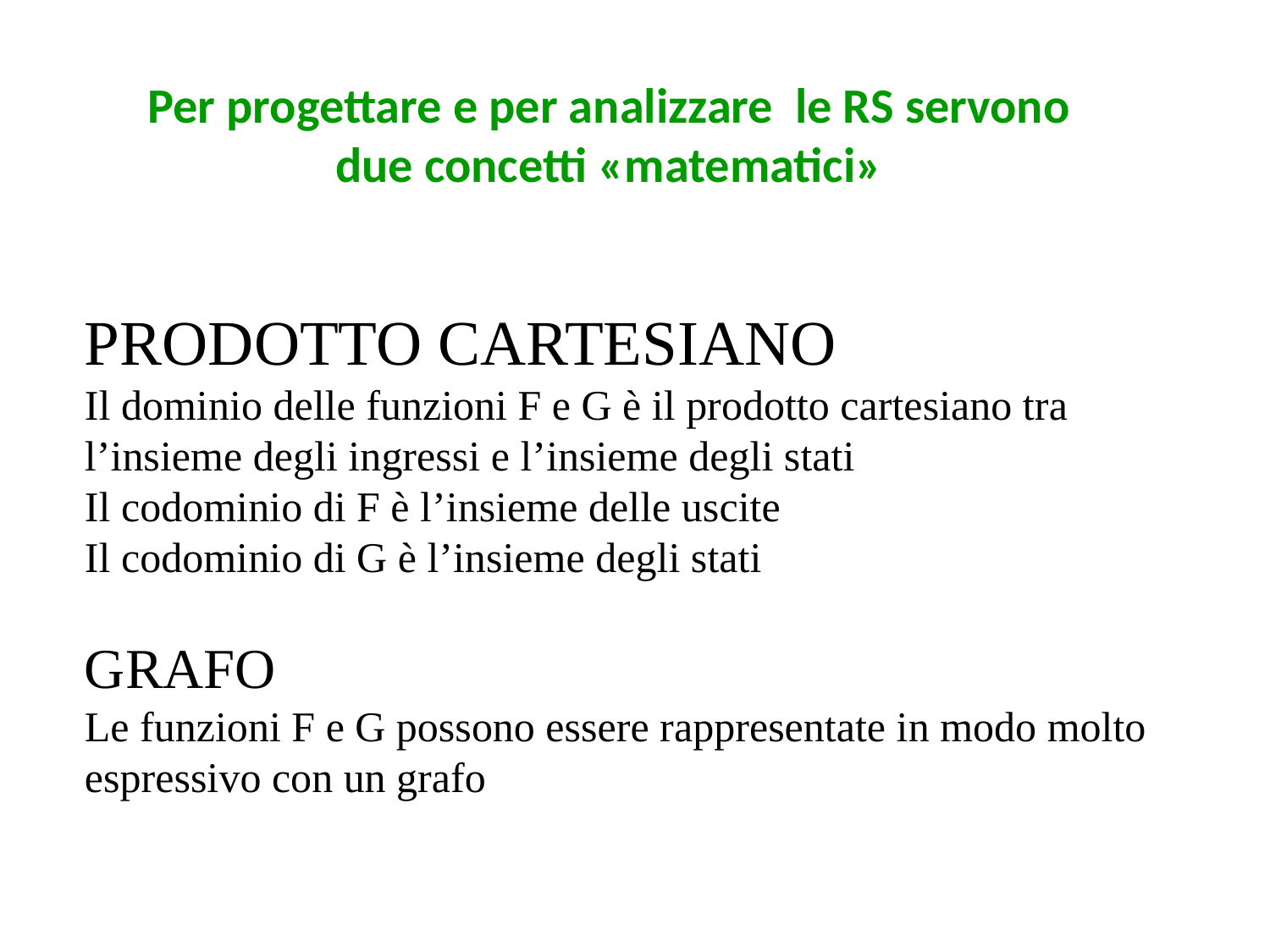

# Per progettare e per analizzare  le RS servono due concetti «matematici»

PRODOTTO CARTESIANO
Il dominio delle funzioni F e G è il prodotto cartesiano tra l’insieme degli ingressi e l’insieme degli stati
Il codominio di F è l’insieme delle uscite
Il codominio di G è l’insieme degli stati

GRAFO
Le funzioni F e G possono essere rappresentate in modo molto espressivo con un grafo